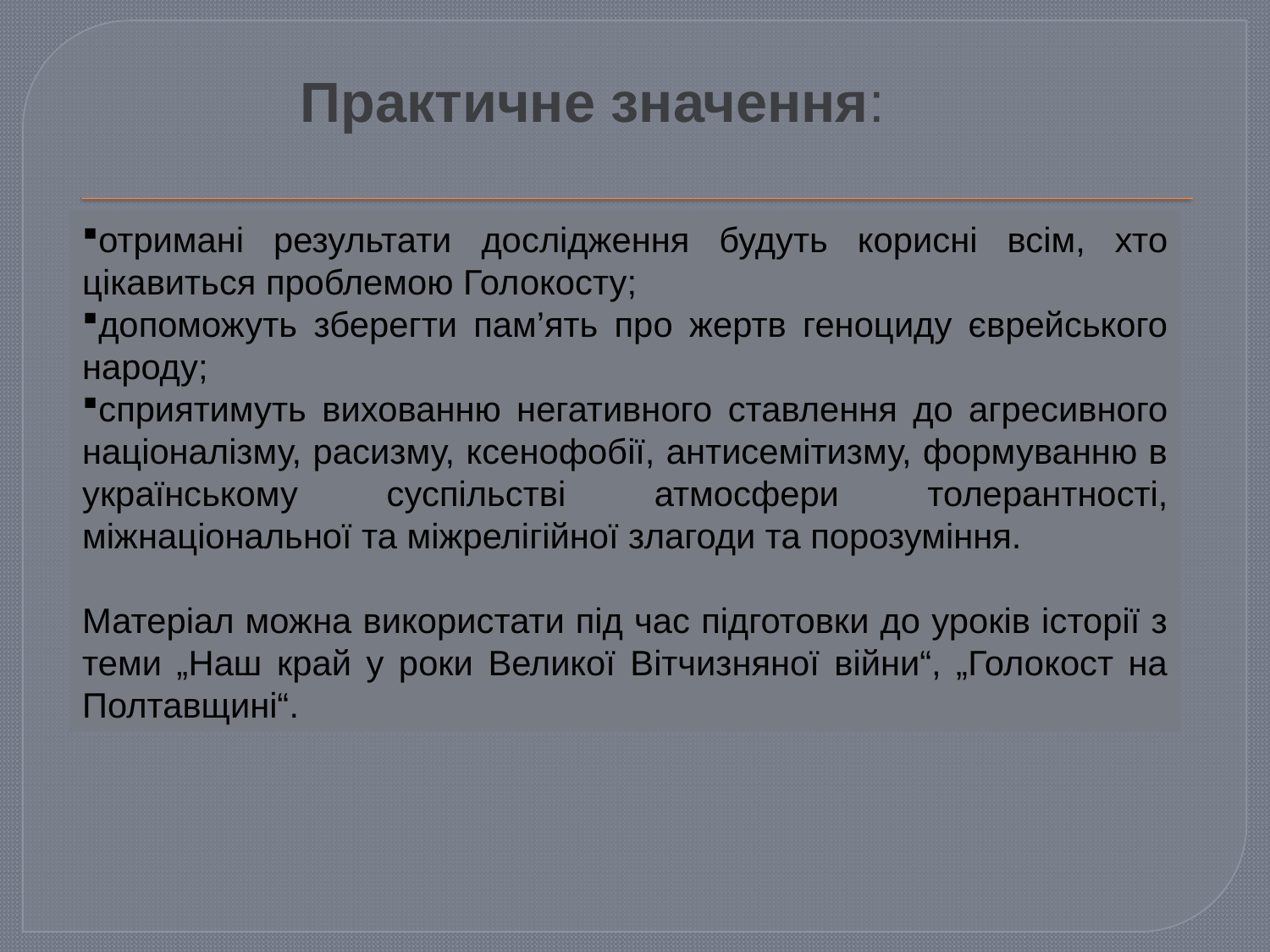

Практичне значення:
отримані результати дослідження будуть корисні всім, хто цікавиться проблемою Голокосту;
допоможуть зберегти пам’ять про жертв геноциду єврейського народу;
сприятимуть вихованню негативного ставлення до агресивного націоналізму, расизму, ксенофобії, антисемітизму, формуванню в українському суспільстві атмосфери толерантності, міжнаціональної та міжрелігійної злагоди та порозуміння.

Матеріал можна використати під час підготовки до уроків історії з теми „Наш край у роки Великої Вітчизняної війни“, „Голокост на Полтавщині“.